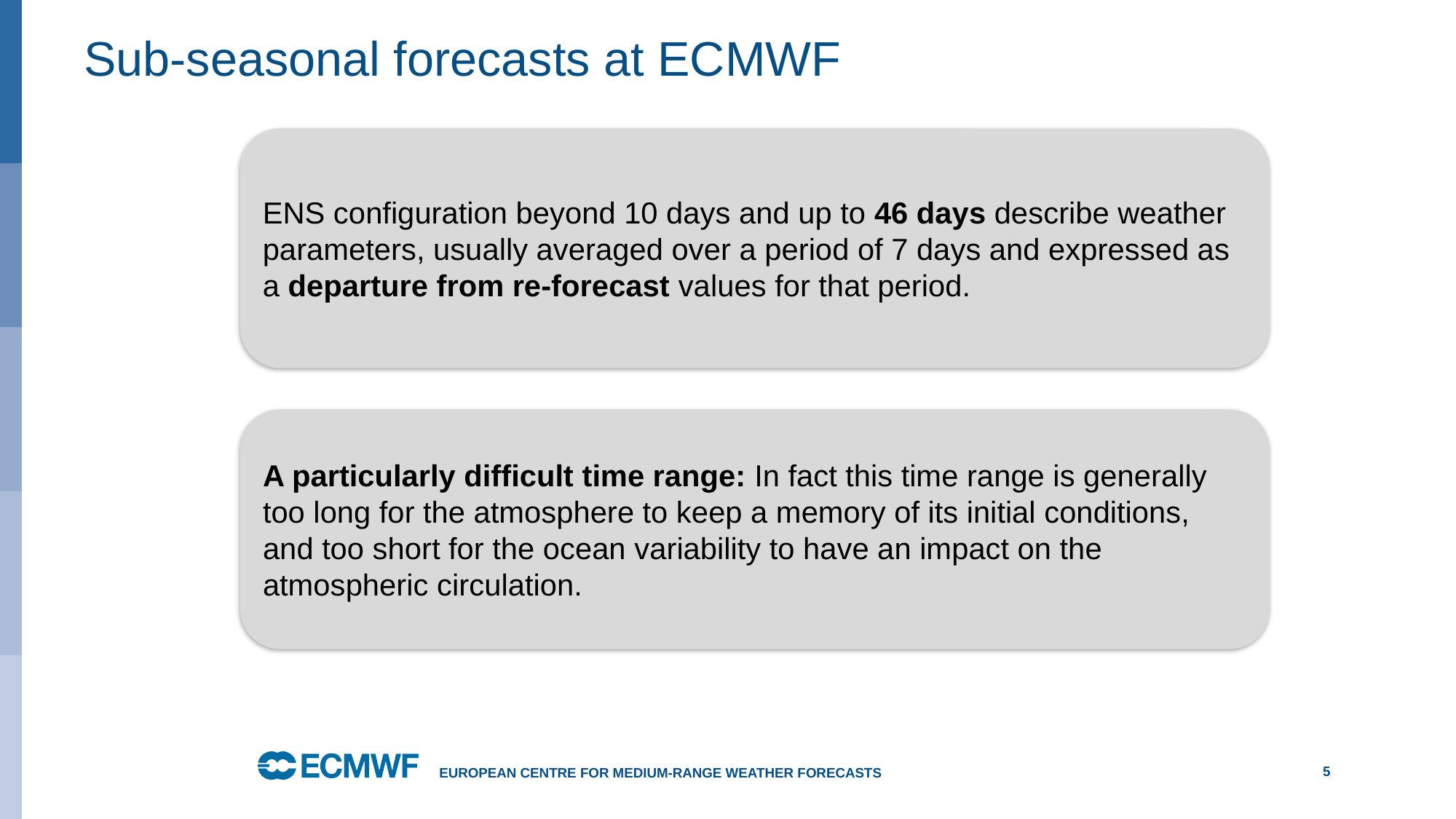

# Sub-seasonal forecasts at ECMWF
ENS configuration beyond 10 days and up to 46 days describe weather parameters, usually averaged over a period of 7 days and expressed as a departure from re-forecast values for that period.
A particularly difficult time range: In fact this time range is generally too long for the atmosphere to keep a memory of its initial conditions, and too short for the ocean variability to have an impact on the atmospheric circulation.
European Centre for Medium-Range Weather Forecasts
5